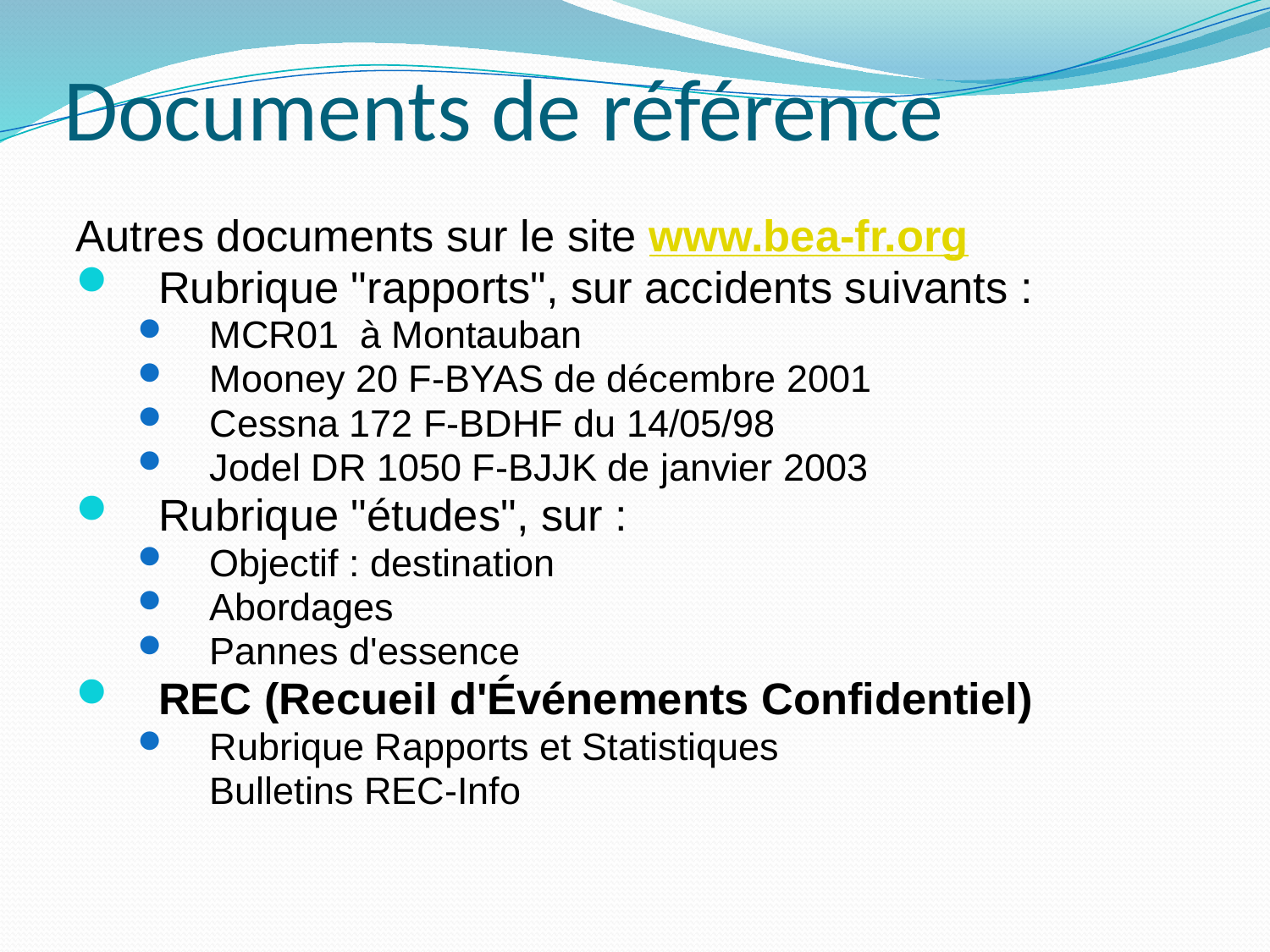

# Documents de référence
Autres documents sur le site www.bea-fr.org
Rubrique "rapports", sur accidents suivants :
MCR01  à Montauban
Mooney 20 F-BYAS de décembre 2001
Cessna 172 F-BDHF du 14/05/98
Jodel DR 1050 F-BJJK de janvier 2003
Rubrique "études", sur :
Objectif : destination
Abordages
Pannes d'essence
REC (Recueil d'Événements Confidentiel)
Rubrique Rapports et Statistiques
	Bulletins REC-Info